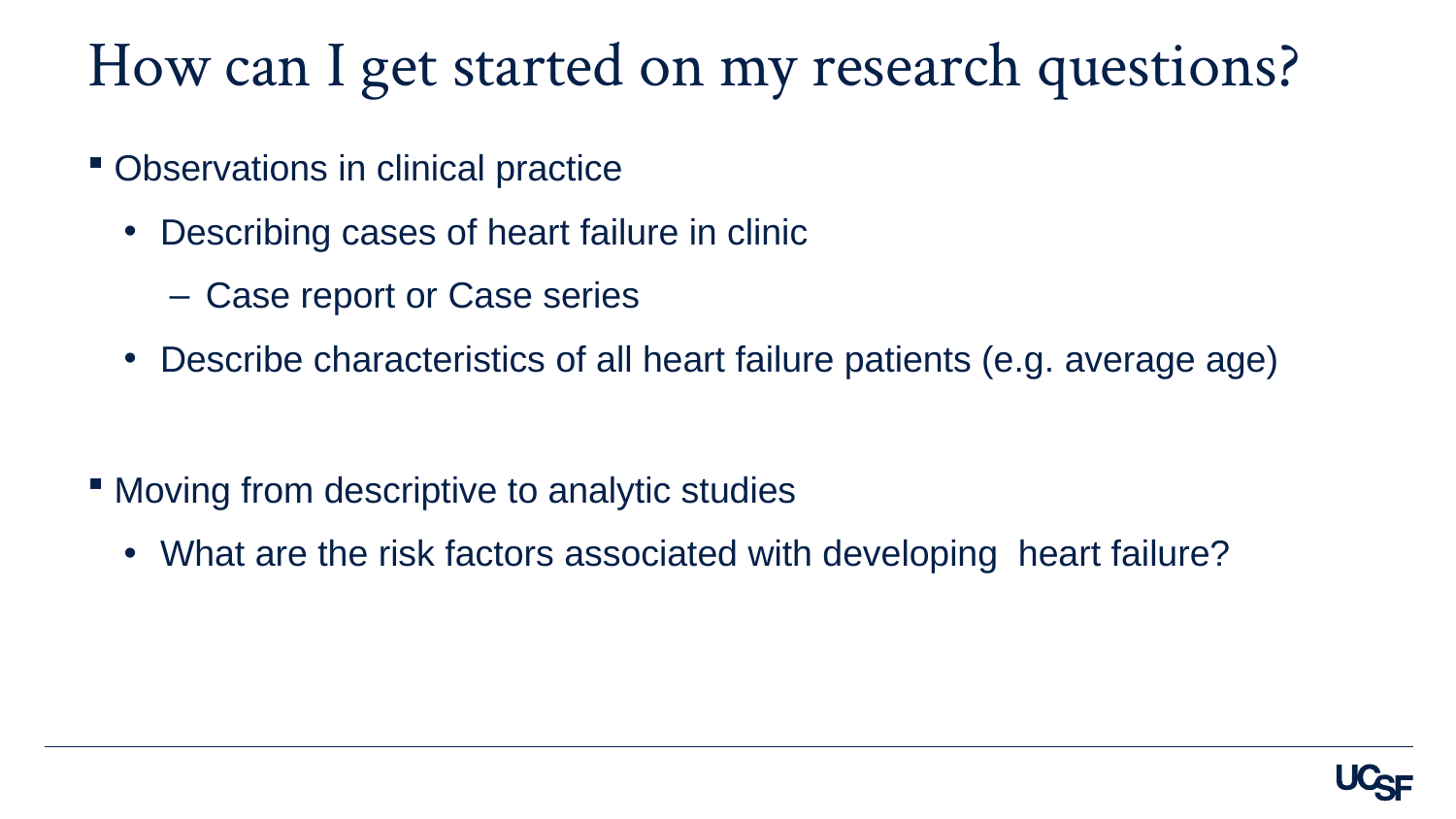

# How can I get started on my research questions?
Observations in clinical practice
Describing cases of heart failure in clinic
Case report or Case series
Describe characteristics of all heart failure patients (e.g. average age)

Moving from descriptive to analytic studies
What are the risk factors associated with developing  heart failure?